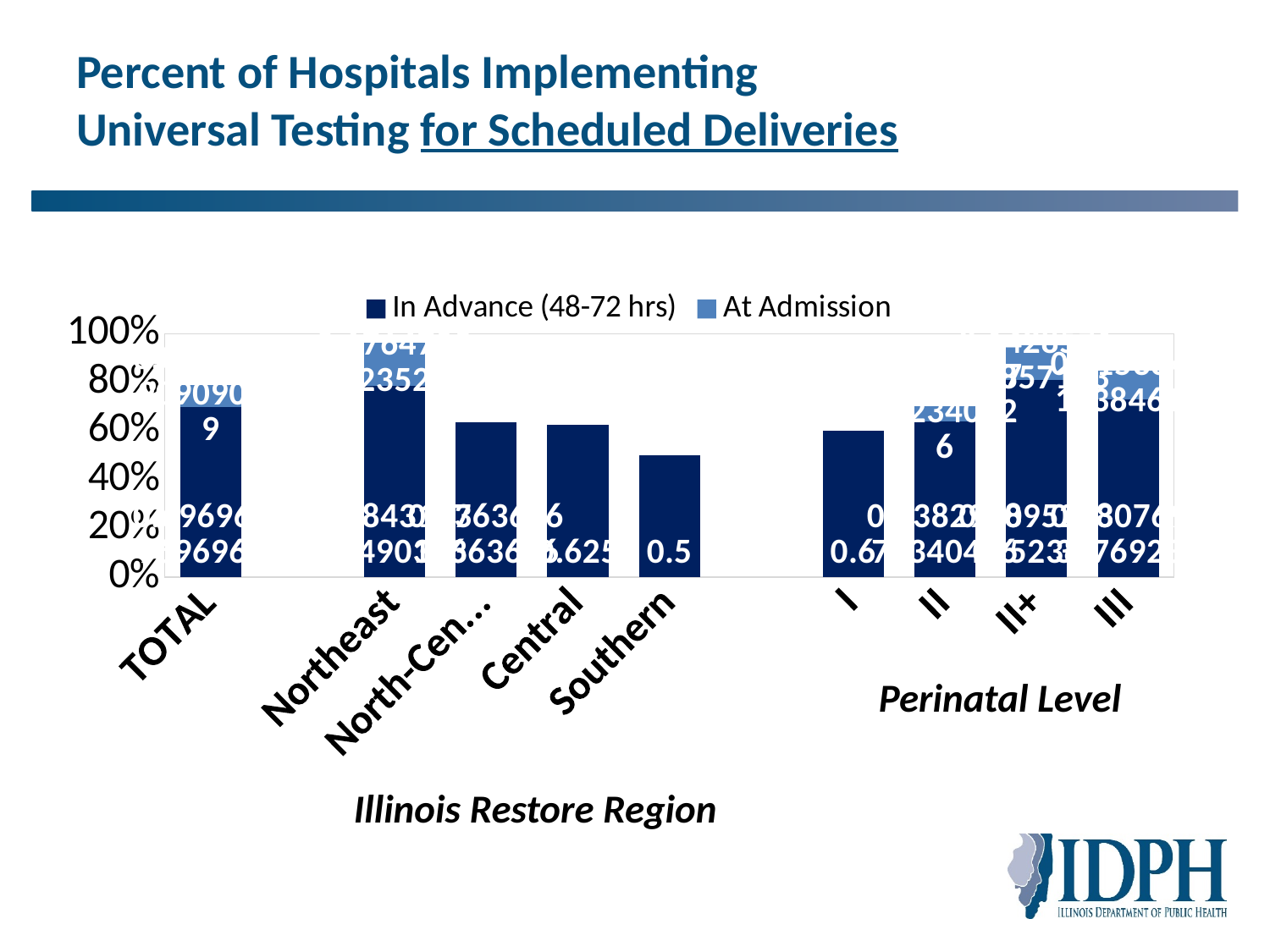

# Percent of Hospitals Implementing Universal Testing for Scheduled Deliveries

### Chart

| Category |  |  |
|---|---|---|
| TOTAL | 0.696969696969697 | 0.09090909090909091 |
|  | None | None |
| Northeast | 0.7843137254901961 | 0.17647058823529413 |
| North-Central | 0.6363636363636364 | 0.0 |
| Central | 0.625 | 0.0 |
| Southern | 0.5 | 0.0 |
|  | None | None |
| I | 0.6 | 0.0 |
| II | 0.6382978723404256 | 0.06382978723404255 |
| II+ | 0.8095238095238095 | 0.14285714285714285 |
| III | 0.7307692307692307 | 0.11538461538461539 |
Perinatal Level
Illinois Restore Region